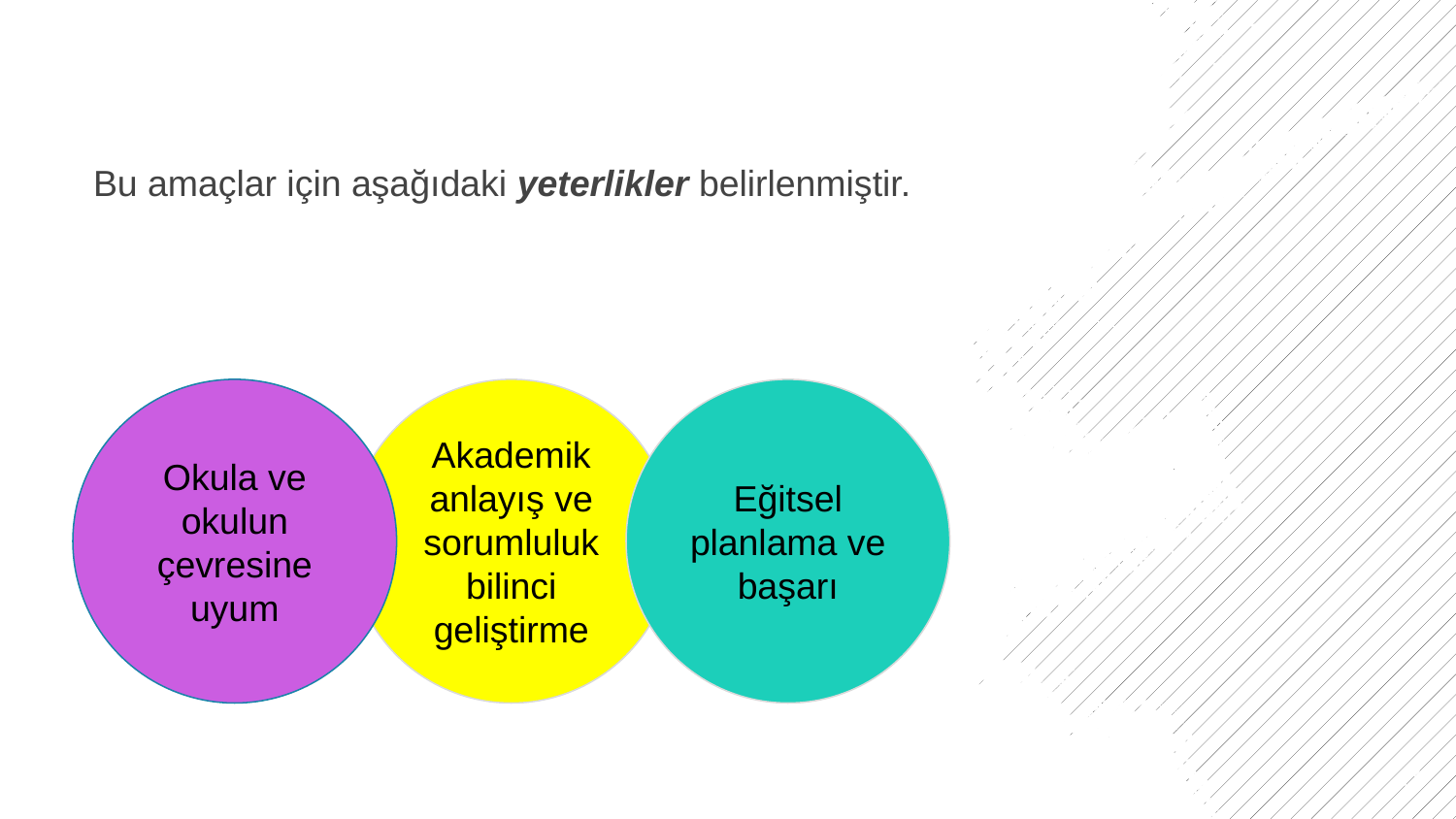

# Bu amaçlar için aşağıdaki yeterlikler belirlenmiştir.
Okula ve okulun çevresine uyum
Akademik anlayış ve sorumluluk bilinci geliştirme
Eğitsel planlama ve başarı
8